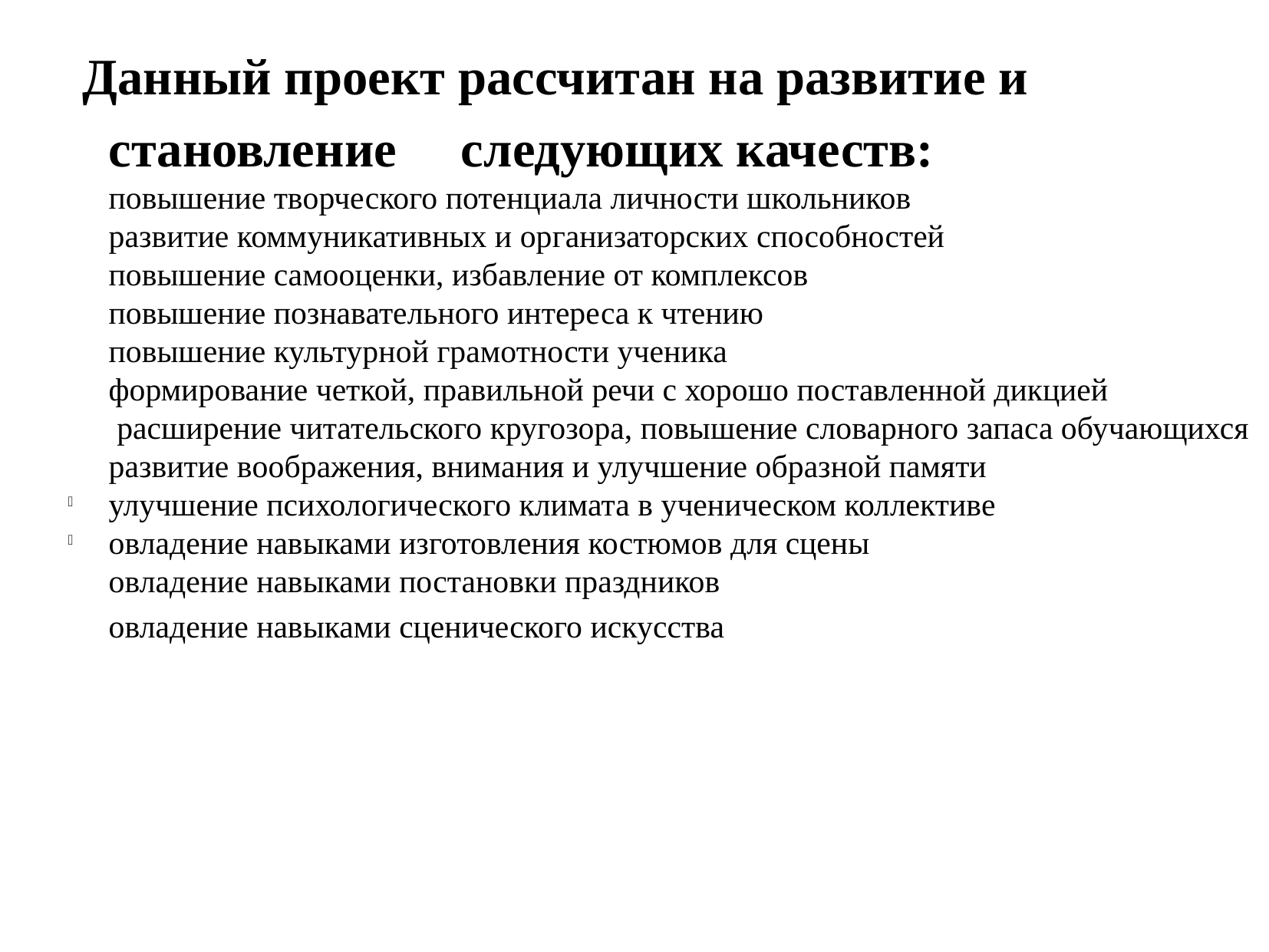

Данный проект рассчитан на развитие и становление     следующих качеств:
повышение творческого потенциала личности школьников
развитие коммуникативных и организаторских способностей
повышение самооценки, избавление от комплексов
повышение познавательного интереса к чтению
повышение культурной грамотности ученика
формирование четкой, правильной речи с хорошо поставленной дикцией
 расширение читательского кругозора, повышение словарного запаса обучающихся
развитие воображения, внимания и улучшение образной памяти
улучшение психологического климата в ученическом коллективе
овладение навыками изготовления костюмов для сцены
овладение навыками постановки праздников
овладение навыками сценического искусства